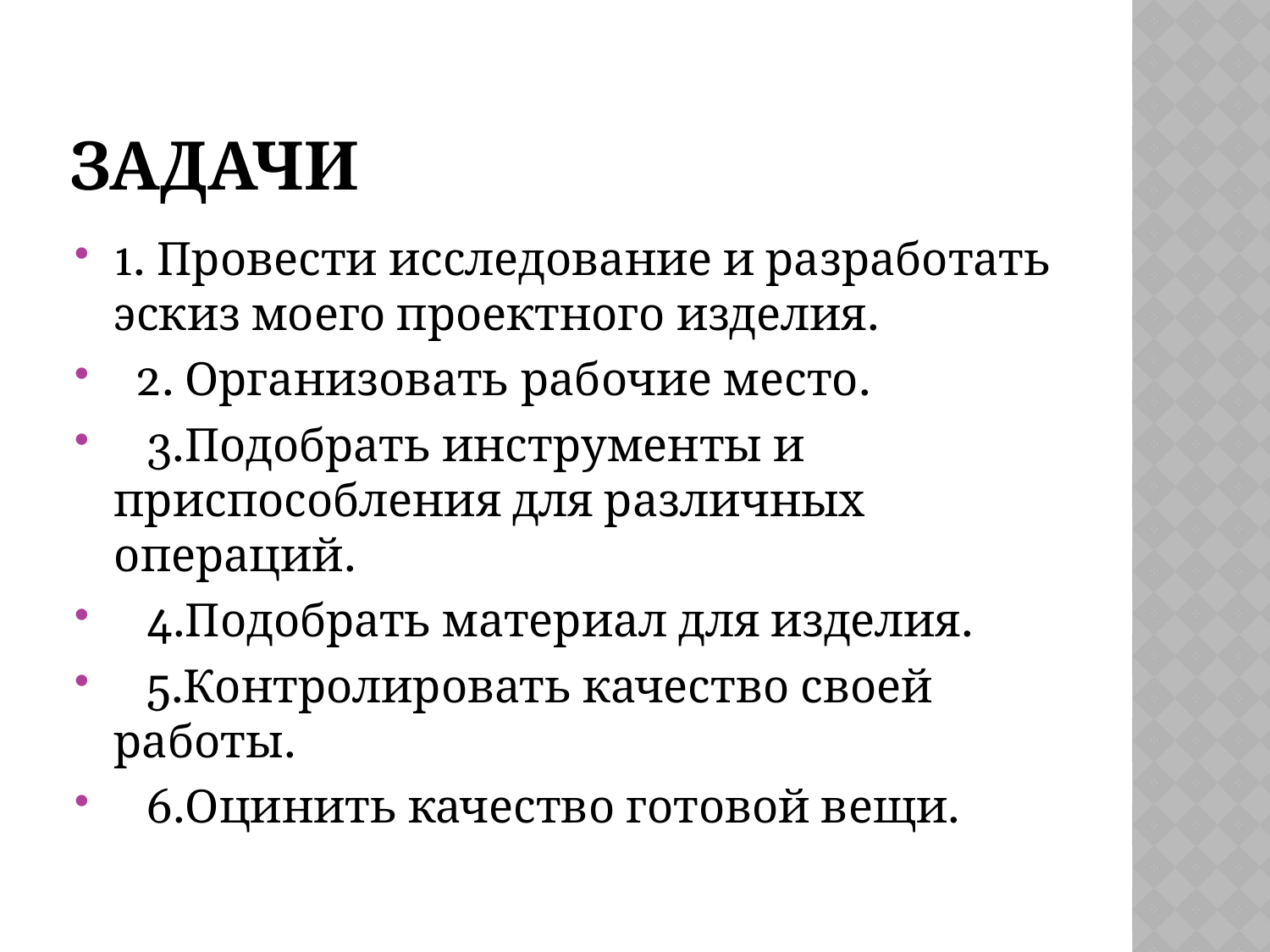

# задачи
1. Провести исследование и разработать эскиз моего проектного изделия.
  2. Организовать рабочие место.
   3.Подобрать инструменты и приспособления для различных операций.
   4.Подобрать материал для изделия.
   5.Контролировать качество своей работы.
   6.Оцинить качество готовой вещи.